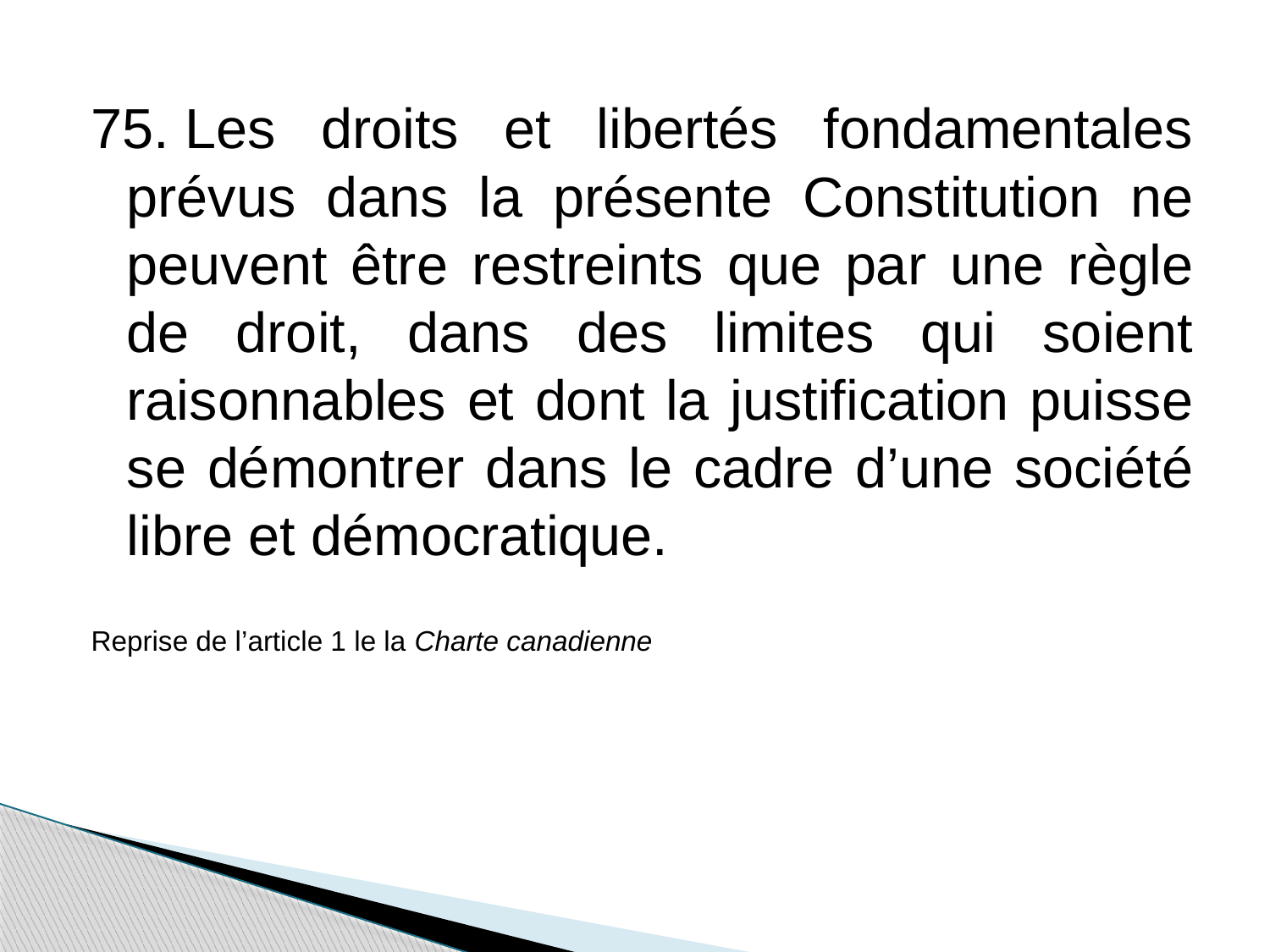

75. Les droits et libertés fondamentales prévus dans la présente Constitution ne peuvent être restreints que par une règle de droit, dans des limites qui soient raisonnables et dont la justification puisse se démontrer dans le cadre d’une société libre et démocratique.

Reprise de l’article 1 le la Charte canadienne